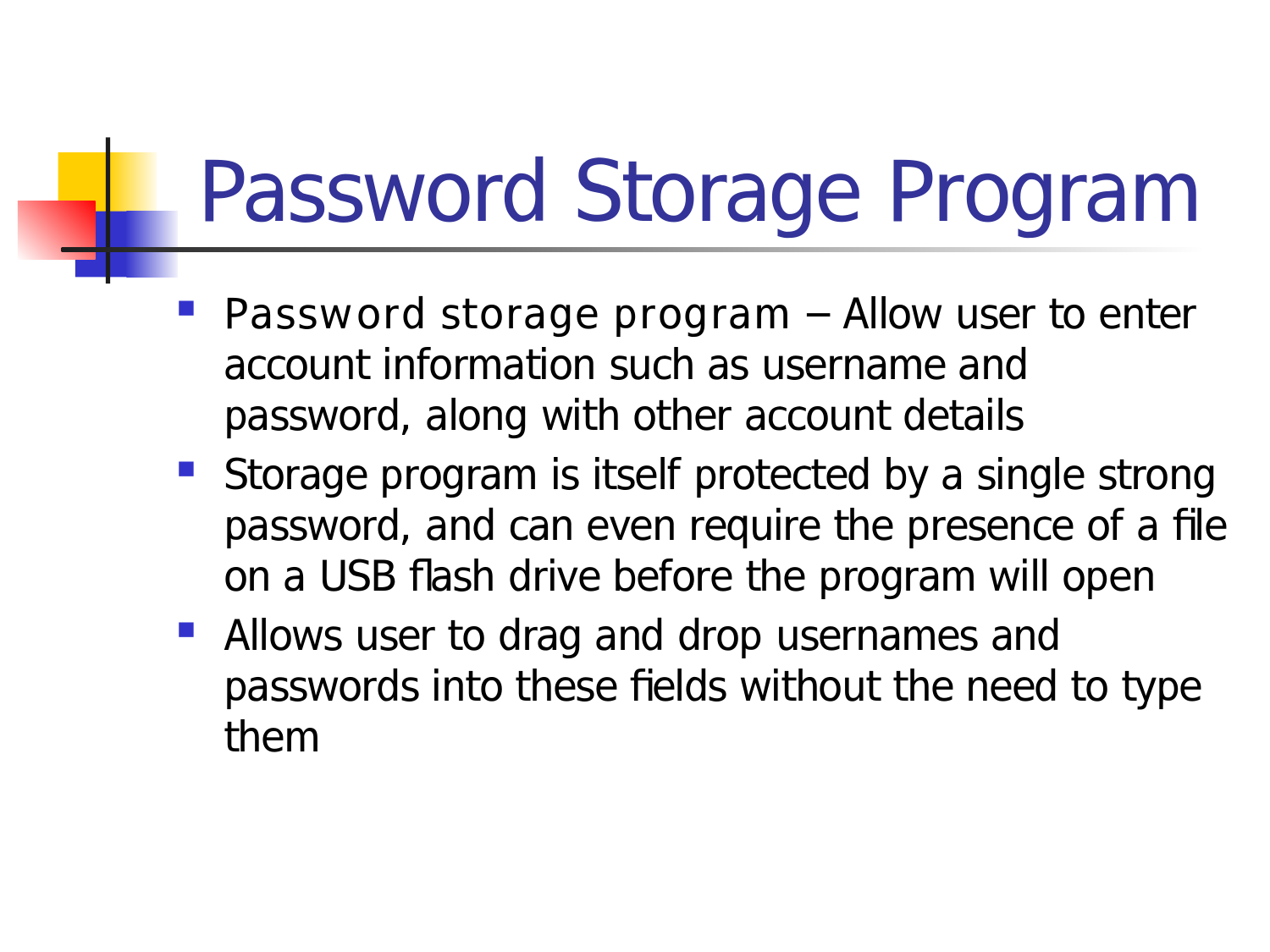

# Password Storage Program
Password storage program – Allow user to enter account information such as username and password, along with other account details
Storage program is itself protected by a single strong password, and can even require the presence of a file on a USB flash drive before the program will open
Allows user to drag and drop usernames and passwords into these fields without the need to type them